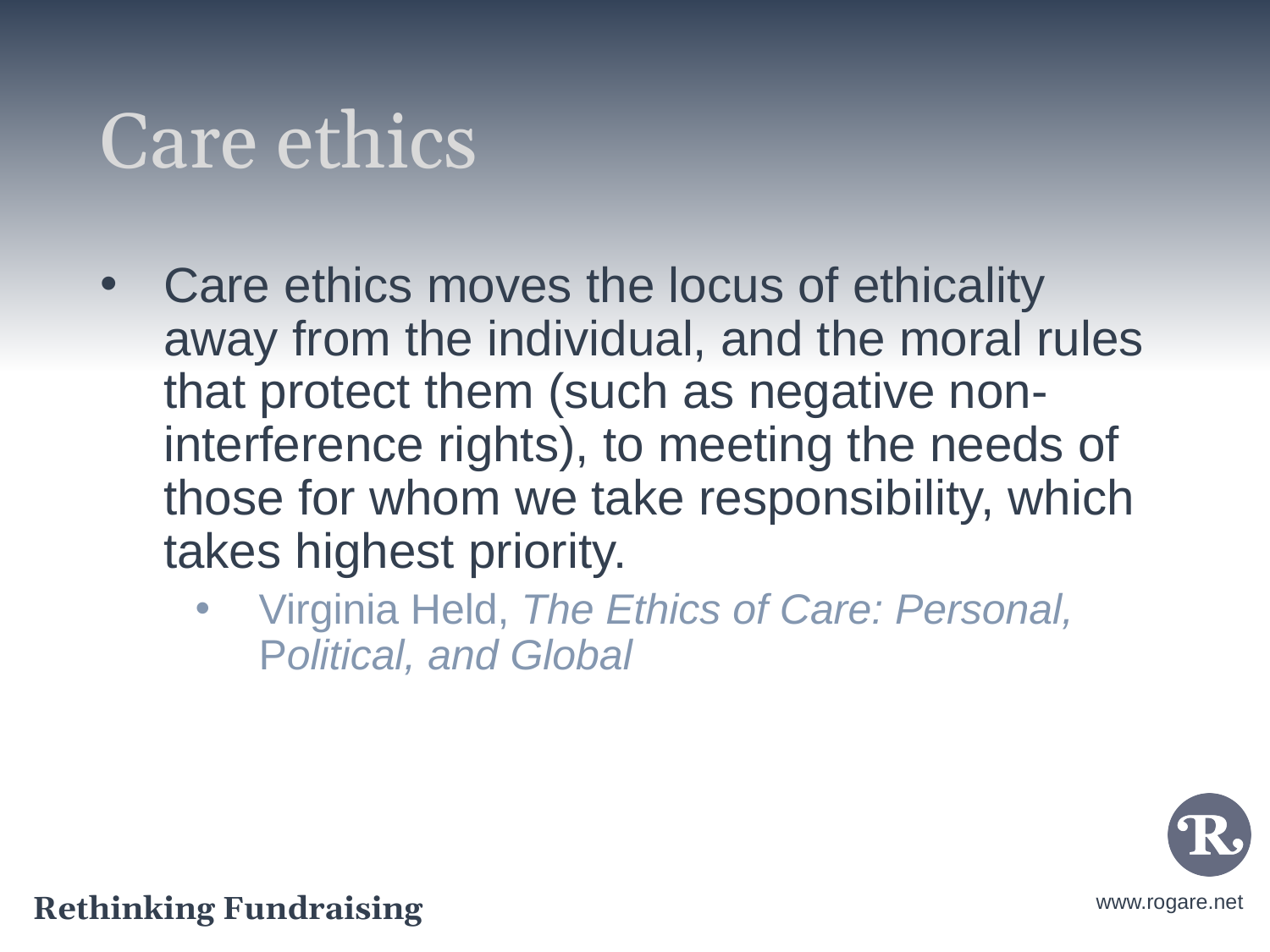

# Care ethics
Care ethics moves the locus of ethicality away from the individual, and the moral rules that protect them (such as negative non-interference rights), to meeting the needs of those for whom we take responsibility, which takes highest priority.
Virginia Held, The Ethics of Care: Personal, Political, and Global